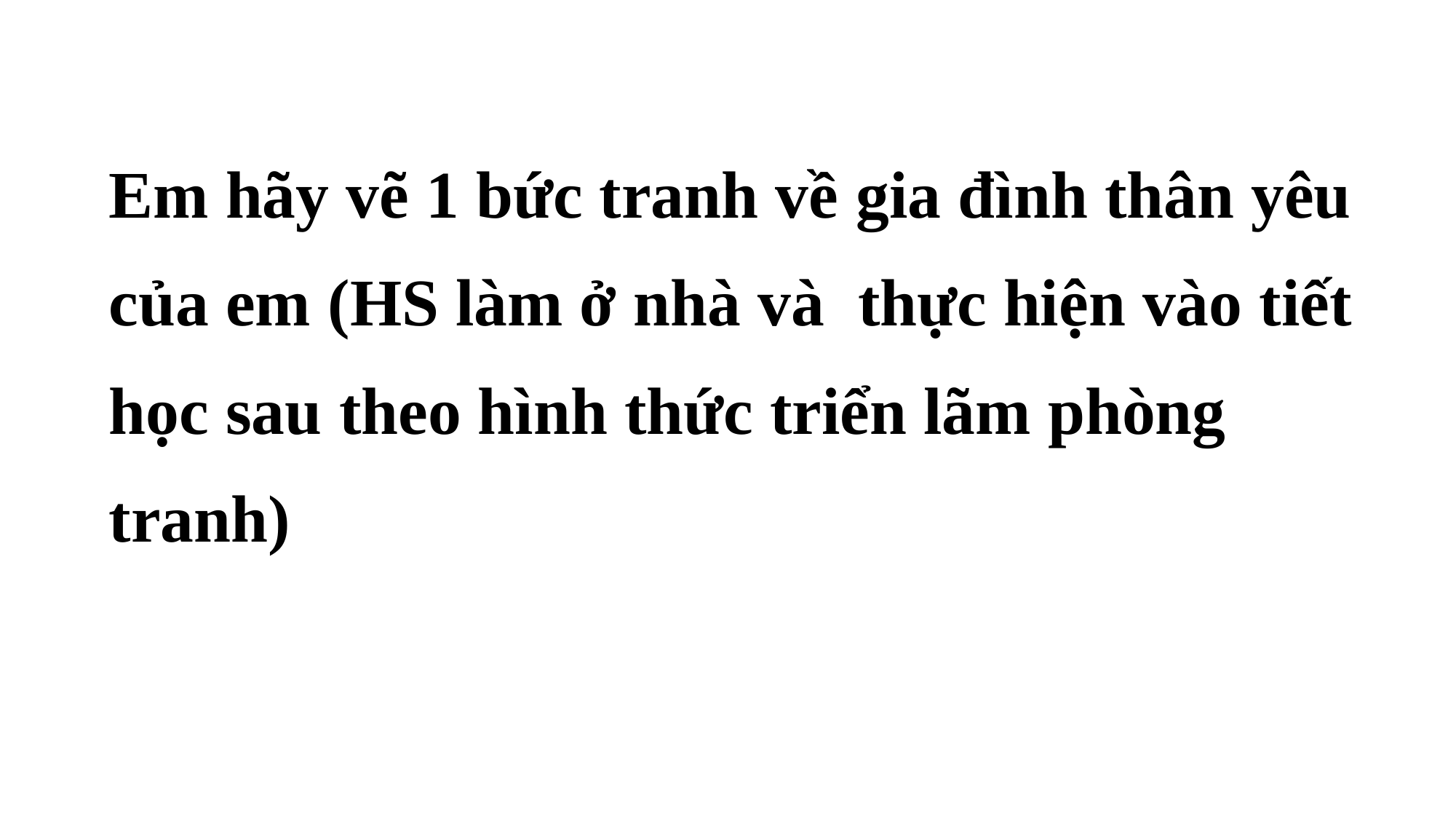

Em hãy vẽ 1 bức tranh về gia đình thân yêu của em (HS làm ở nhà và  thực hiện vào tiết học sau theo hình thức triển lãm phòng tranh)